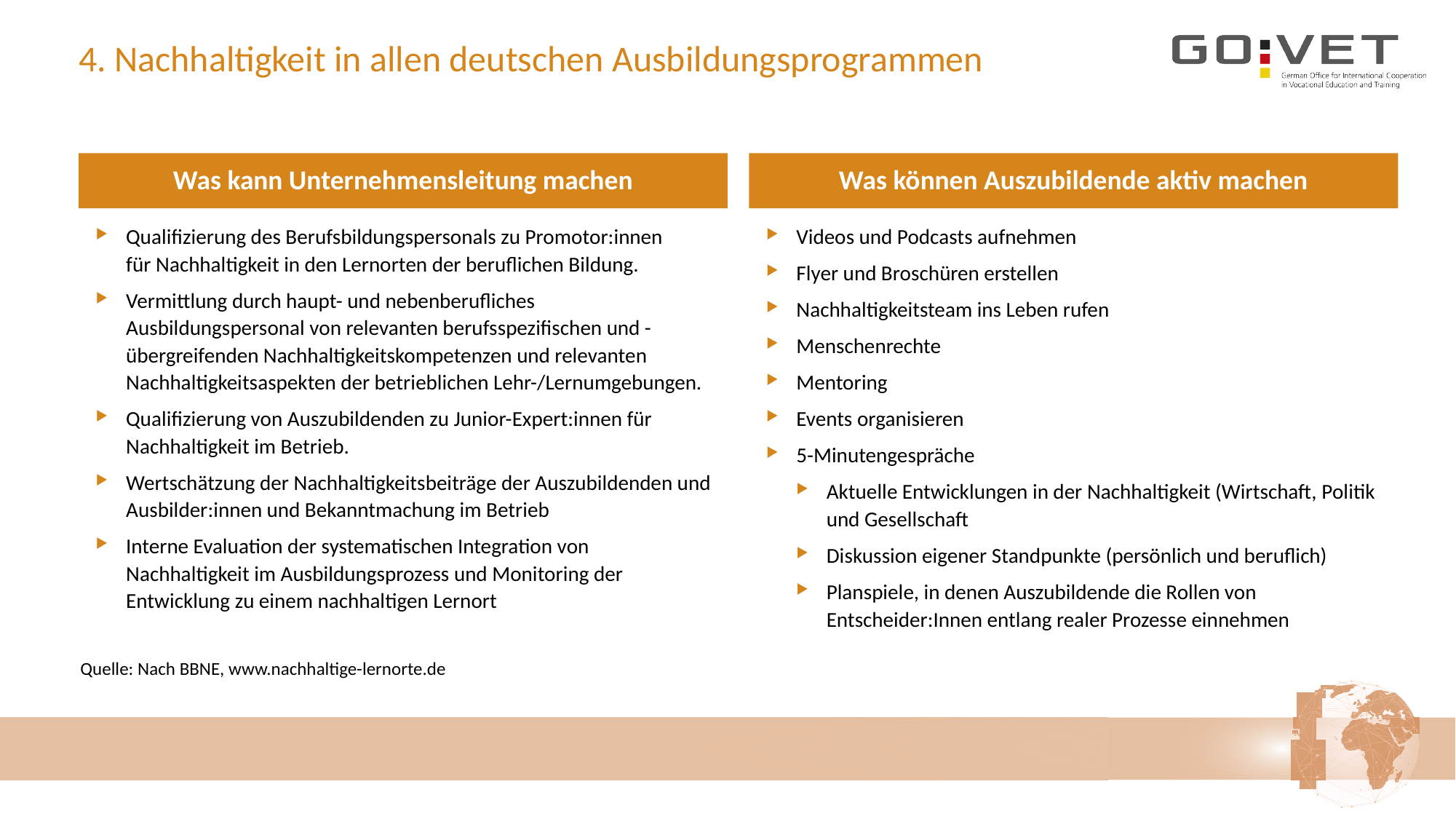

# 4. Nachhaltigkeit in allen deutschen Ausbildungsprogrammen​
Was kann Unternehmensleitung machen​
Was können Auszubildende aktiv machen​
Qualifizierung des Berufsbildungspersonals zu Promotor:innen
für Nachhaltigkeit in den Lernorten der beruflichen Bildung.​
Vermittlung durch haupt- und nebenberufliches Ausbildungspersonal von relevanten berufsspezifischen und -übergreifenden Nachhaltigkeitskompetenzen und relevanten Nachhaltigkeitsaspekten der betrieblichen Lehr-/Lernumgebungen.
Qualifizierung von Auszubildenden zu Junior-Expert:innen für Nachhaltigkeit im Betrieb. ​
Wertschätzung der Nachhaltigkeitsbeiträge der Auszubildenden und Ausbilder:innen und Bekanntmachung im Betrieb ​
Interne Evaluation der systematischen Integration von Nachhaltigkeit im Ausbildungsprozess und Monitoring der Entwicklung zu einem nachhaltigen Lernort
Videos und Podcasts aufnehmen​
Flyer und Broschüren erstellen​
Nachhaltigkeitsteam ins Leben rufen​
Menschenrechte​
Mentoring​
Events organisieren​
5-Minutengespräche ​
Aktuelle Entwicklungen in der Nachhaltigkeit (Wirtschaft, ​Politik und Gesellschaft​
Diskussion eigener Standpunkte (persönlich und beruflich)​
Planspiele, in denen Auszubildende die Rollen von Entscheider:Innen entlang realer Prozesse einnehmen
Quelle: Nach BBNE, www.nachhaltige-lernorte.de